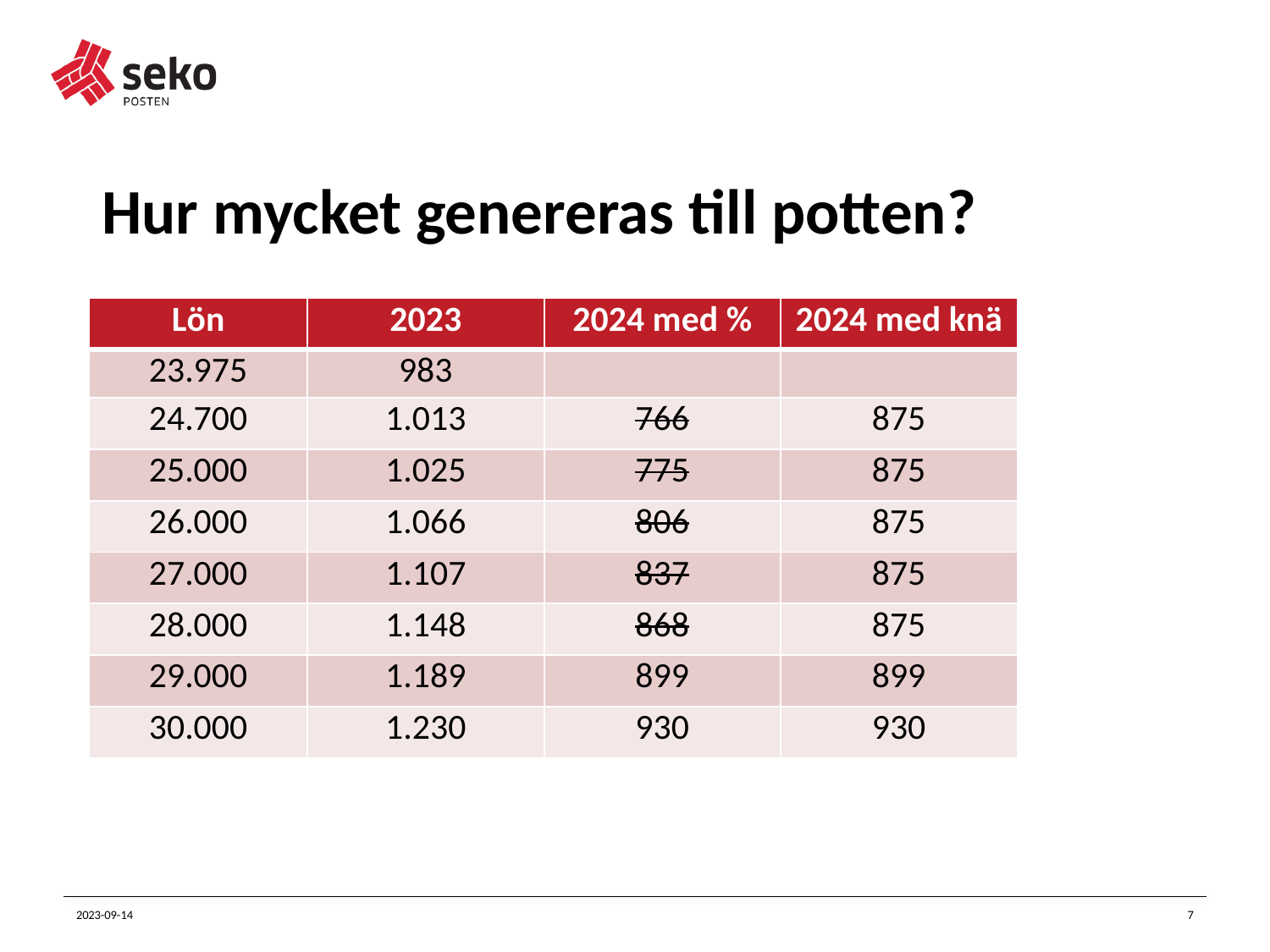

# Hur mycket genereras till potten?
| Lön | 2023 | 2024 med % | 2024 med knä |
| --- | --- | --- | --- |
| 23.975 | 983 |  |  |
| 24.700 | 1.013 | 766 | 875 |
| 25.000 | 1.025 | 775 | 875 |
| 26.000 | 1.066 | 806 | 875 |
| 27.000 | 1.107 | 837 | 875 |
| 28.000 | 1.148 | 868 | 875 |
| 29.000 | 1.189 | 899 | 899 |
| 30.000 | 1.230 | 930 | 930 |
2023-09-14

7